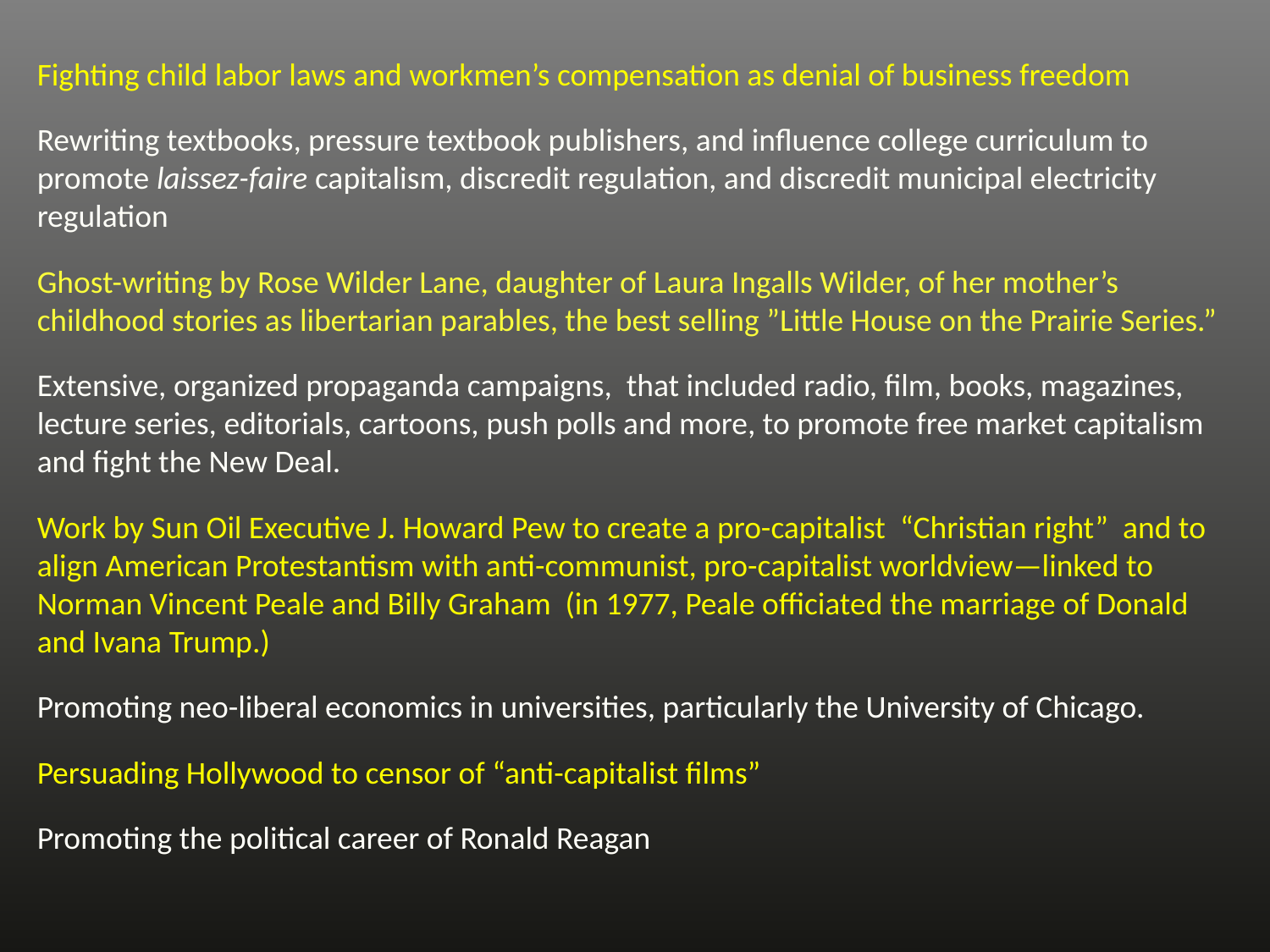

Fighting child labor laws and workmen’s compensation as denial of business freedom
Rewriting textbooks, pressure textbook publishers, and influence college curriculum to promote laissez-faire capitalism, discredit regulation, and discredit municipal electricity regulation
Ghost-writing by Rose Wilder Lane, daughter of Laura Ingalls Wilder, of her mother’s childhood stories as libertarian parables, the best selling ”Little House on the Prairie Series.”
Extensive, organized propaganda campaigns,  that included radio, film, books, magazines, lecture series, editorials, cartoons, push polls and more, to promote free market capitalism and fight the New Deal.
Work by Sun Oil Executive J. Howard Pew to create a pro-capitalist  “Christian right”  and to align American Protestantism with anti-communist, pro-capitalist worldview—linked to Norman Vincent Peale and Billy Graham  (in 1977, Peale officiated the marriage of Donald and Ivana Trump.)
Promoting neo-liberal economics in universities, particularly the University of Chicago.
Persuading Hollywood to censor of “anti-capitalist films”
Promoting the political career of Ronald Reagan